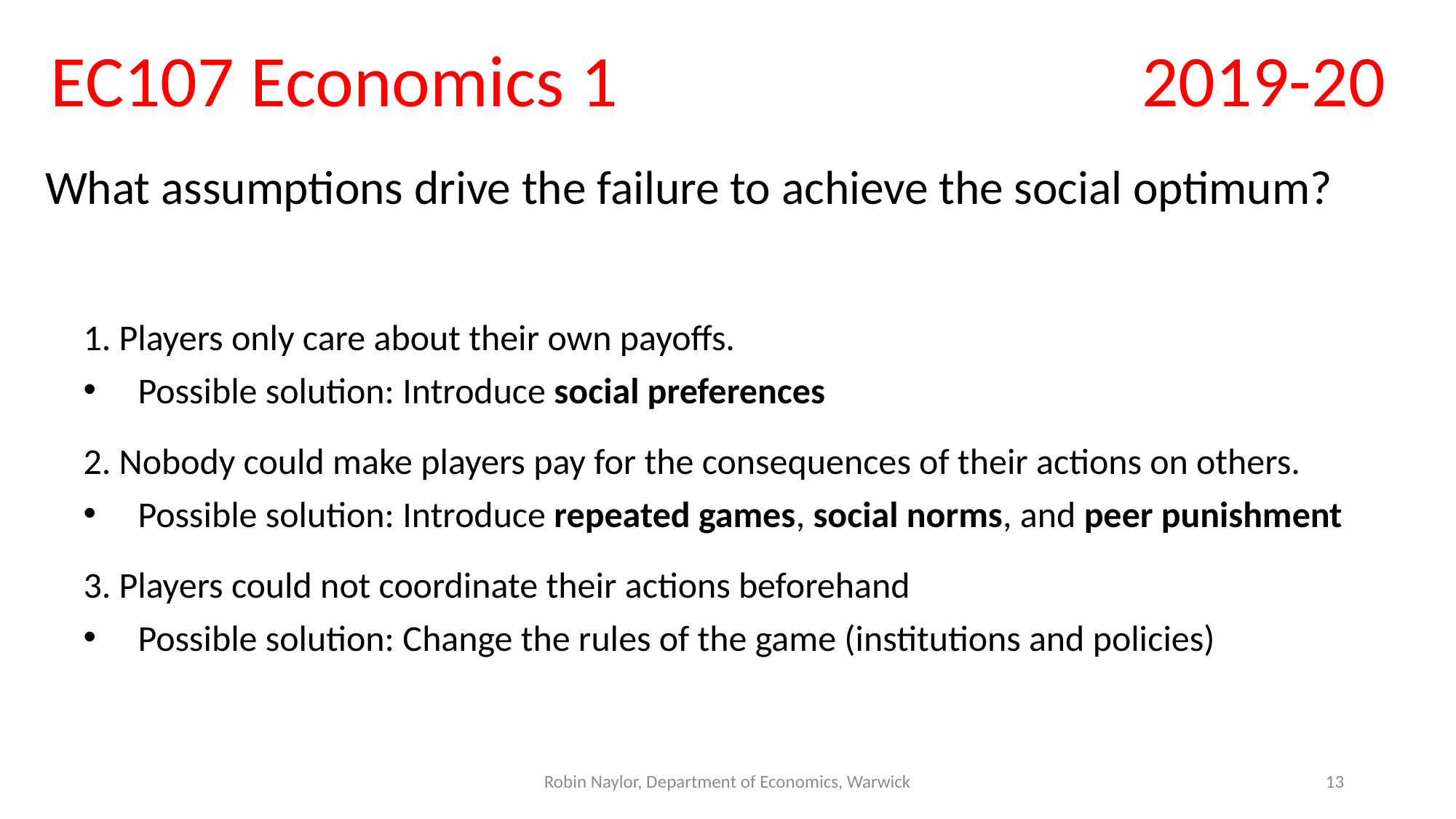

# EC107 Economics 1					2019-20
What assumptions drive the failure to achieve the social optimum?
1. Players only care about their own payoffs.
Possible solution: Introduce social preferences
2. Nobody could make players pay for the consequences of their actions on others.
Possible solution: Introduce repeated games, social norms, and peer punishment
3. Players could not coordinate their actions beforehand
Possible solution: Change the rules of the game (institutions and policies)
Robin Naylor, Department of Economics, Warwick
13